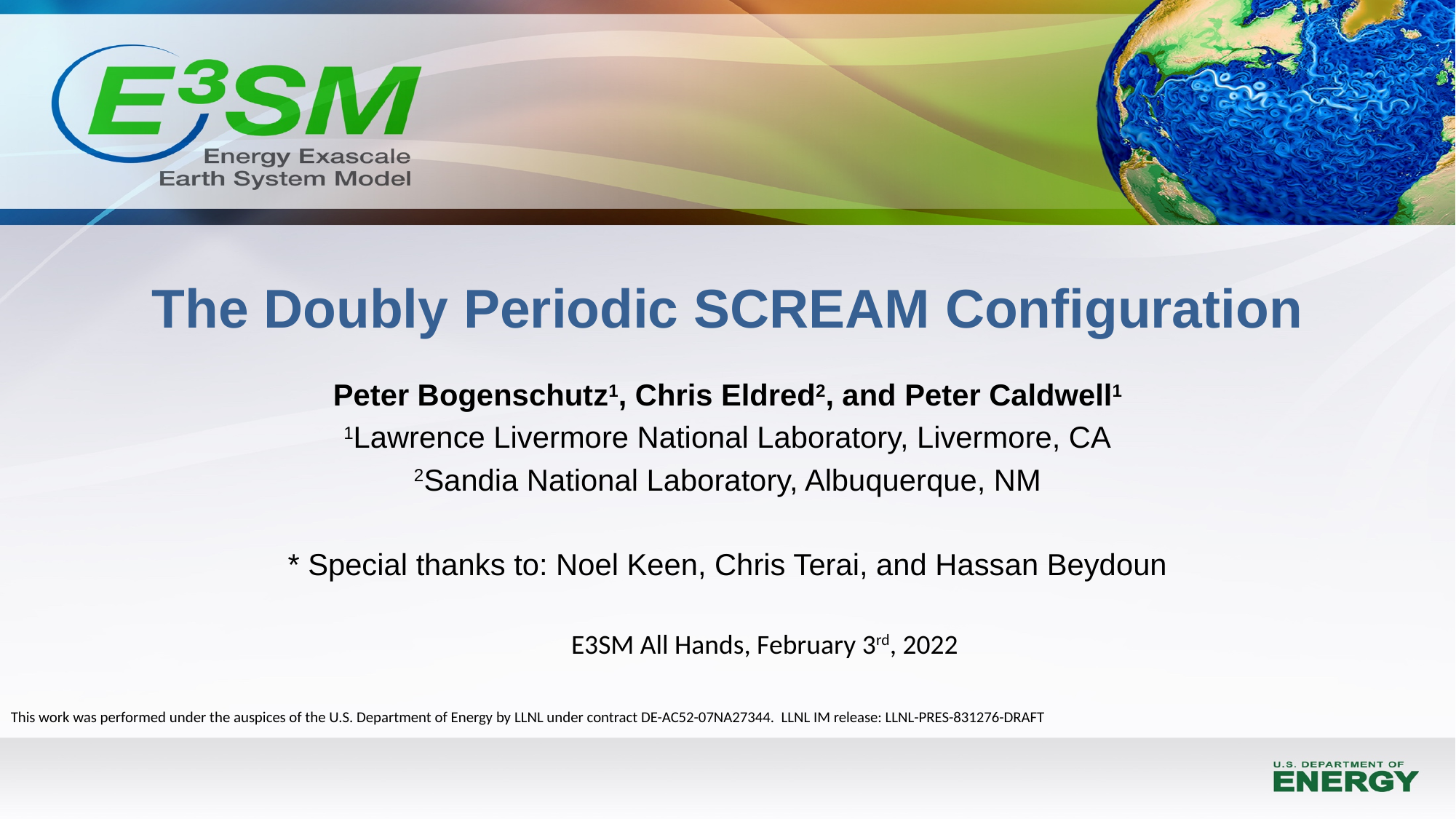

# The Doubly Periodic SCREAM Configuration
Peter Bogenschutz1, Chris Eldred2, and Peter Caldwell1
1Lawrence Livermore National Laboratory, Livermore, CA
2Sandia National Laboratory, Albuquerque, NM

* Special thanks to: Noel Keen, Chris Terai, and Hassan Beydoun

E3SM All Hands, February 3rd, 2022
This work was performed under the auspices of the U.S. Department of Energy by LLNL under contract DE-AC52-07NA27344.  LLNL IM release: LLNL-PRES-831276-DRAFT